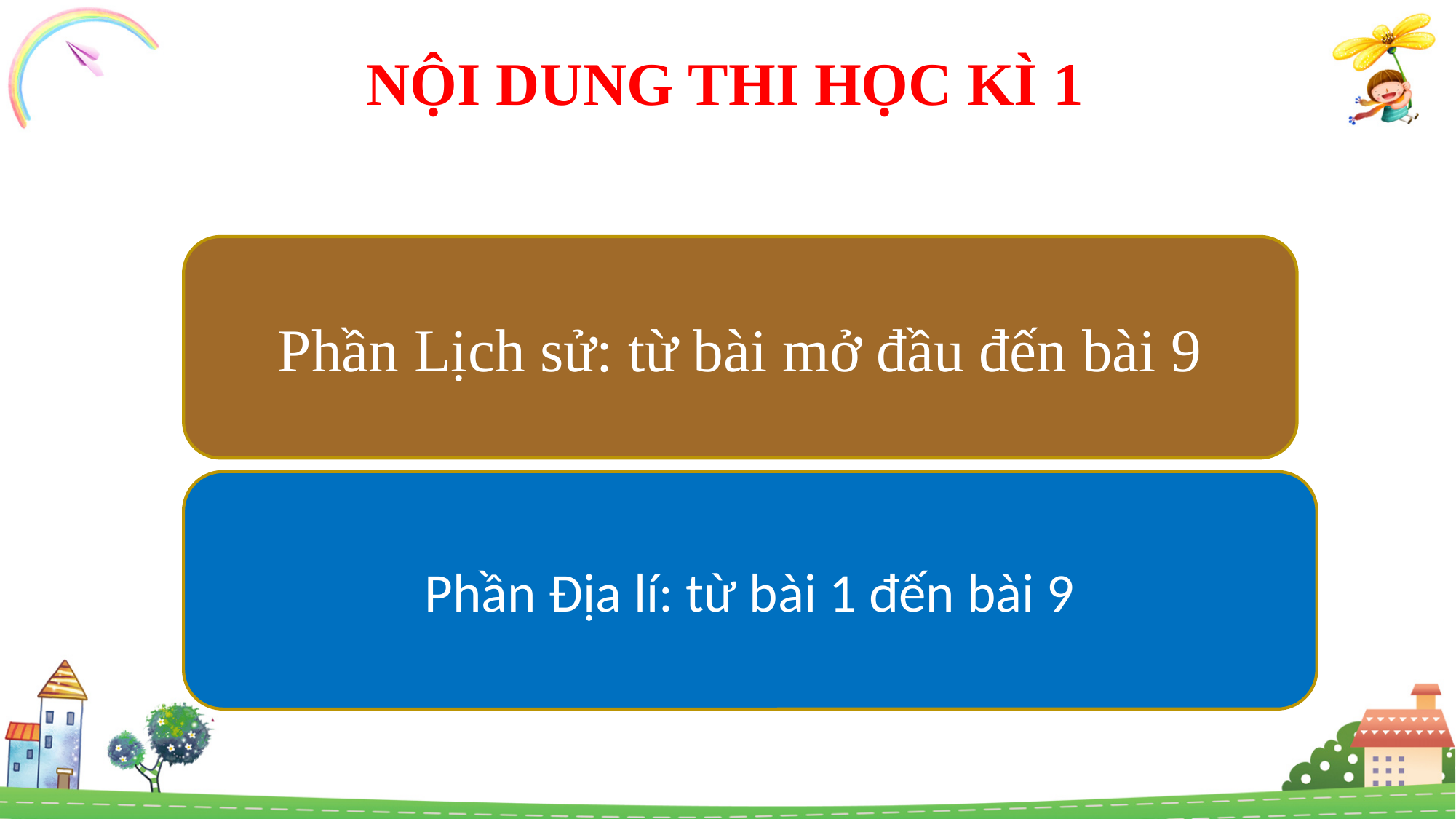

NỘI DUNG THI HỌC KÌ 1
Phần Lịch sử: từ bài mở đầu đến bài 9
Phần Địa lí: từ bài 1 đến bài 9